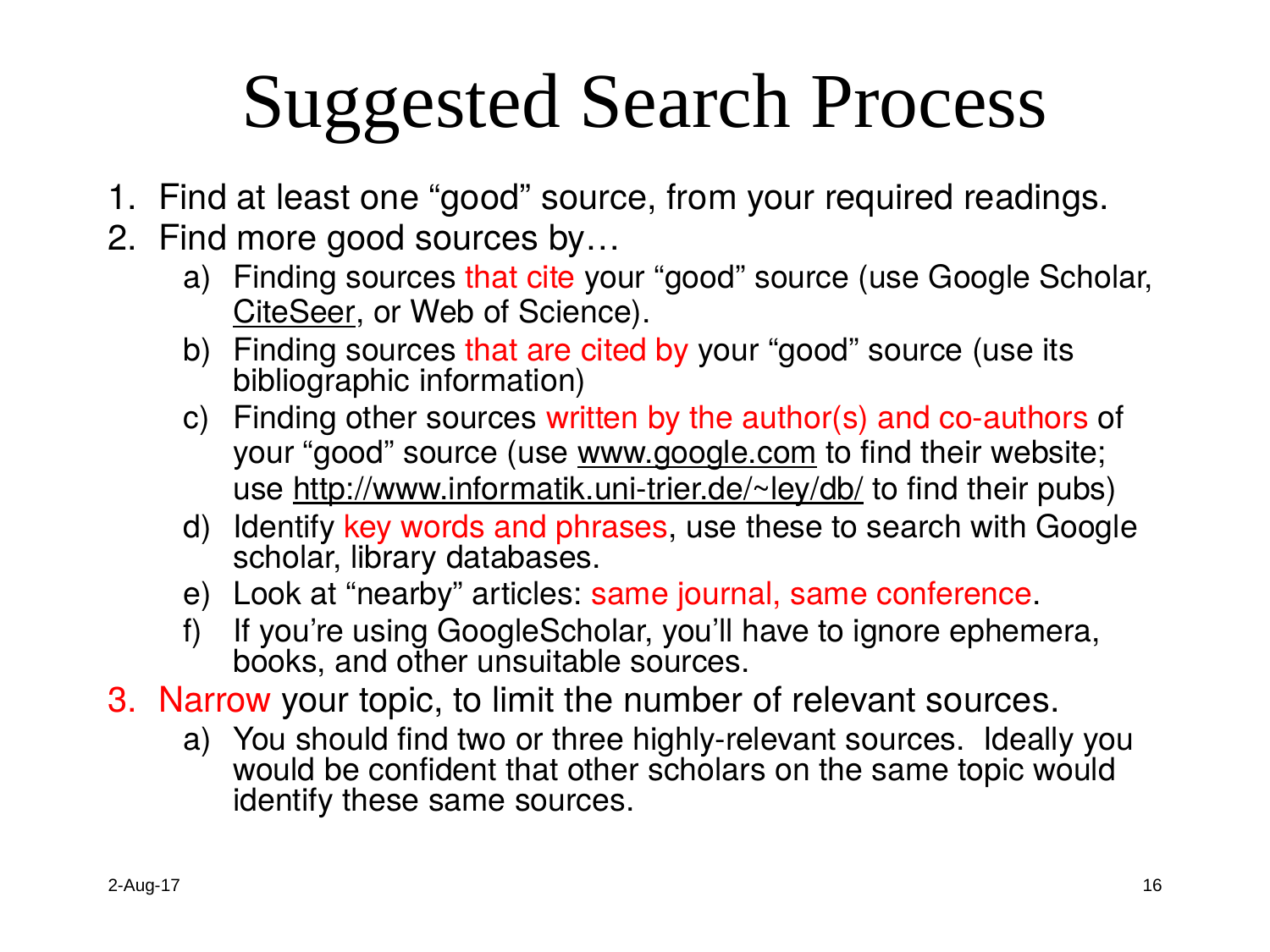

# Suggested Search Process
Find at least one “good” source, from your required readings.
Find more good sources by…
Finding sources that cite your “good” source (use Google Scholar, CiteSeer, or Web of Science).
Finding sources that are cited by your “good” source (use its bibliographic information)
Finding other sources written by the author(s) and co-authors of your “good” source (use www.google.com to find their website; use http://www.informatik.uni-trier.de/~ley/db/ to find their pubs)
Identify key words and phrases, use these to search with Google scholar, library databases.
Look at “nearby” articles: same journal, same conference.
If you’re using GoogleScholar, you’ll have to ignore ephemera, books, and other unsuitable sources.
Narrow your topic, to limit the number of relevant sources.
You should find two or three highly-relevant sources.  Ideally you would be confident that other scholars on the same topic would identify these same sources.
2-Aug-17
16